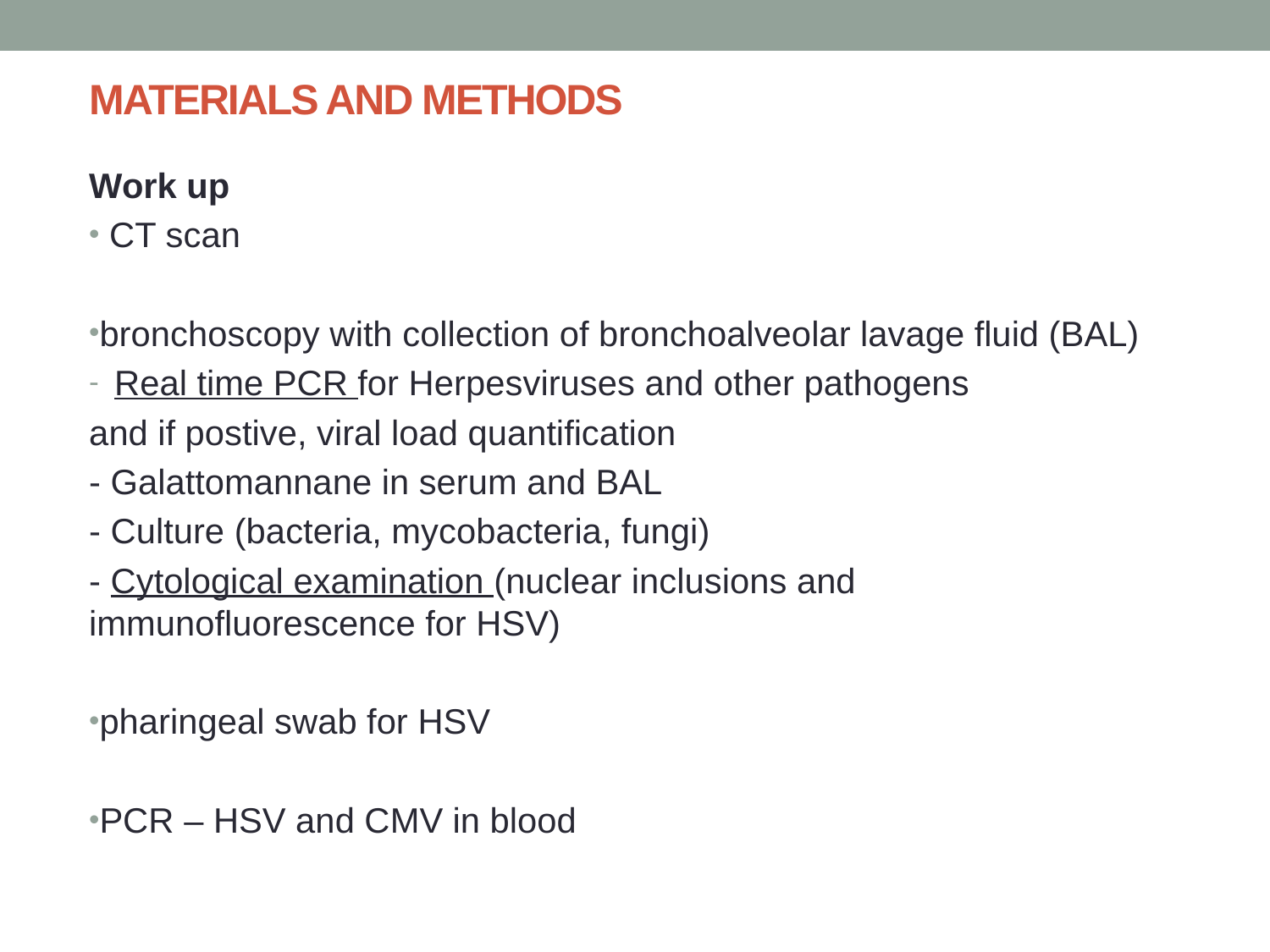

# MATERIALS AND METHODS
Work up
 CT scan

bronchoscopy with collection of bronchoalveolar lavage fluid (BAL)
Real time PCR for Herpesviruses and other pathogens
and if postive, viral load quantification
- Galattomannane in serum and BAL
- Culture (bacteria, mycobacteria, fungi)
- Cytological examination (nuclear inclusions and immunofluorescence for HSV)

pharingeal swab for HSV

PCR – HSV and CMV in blood